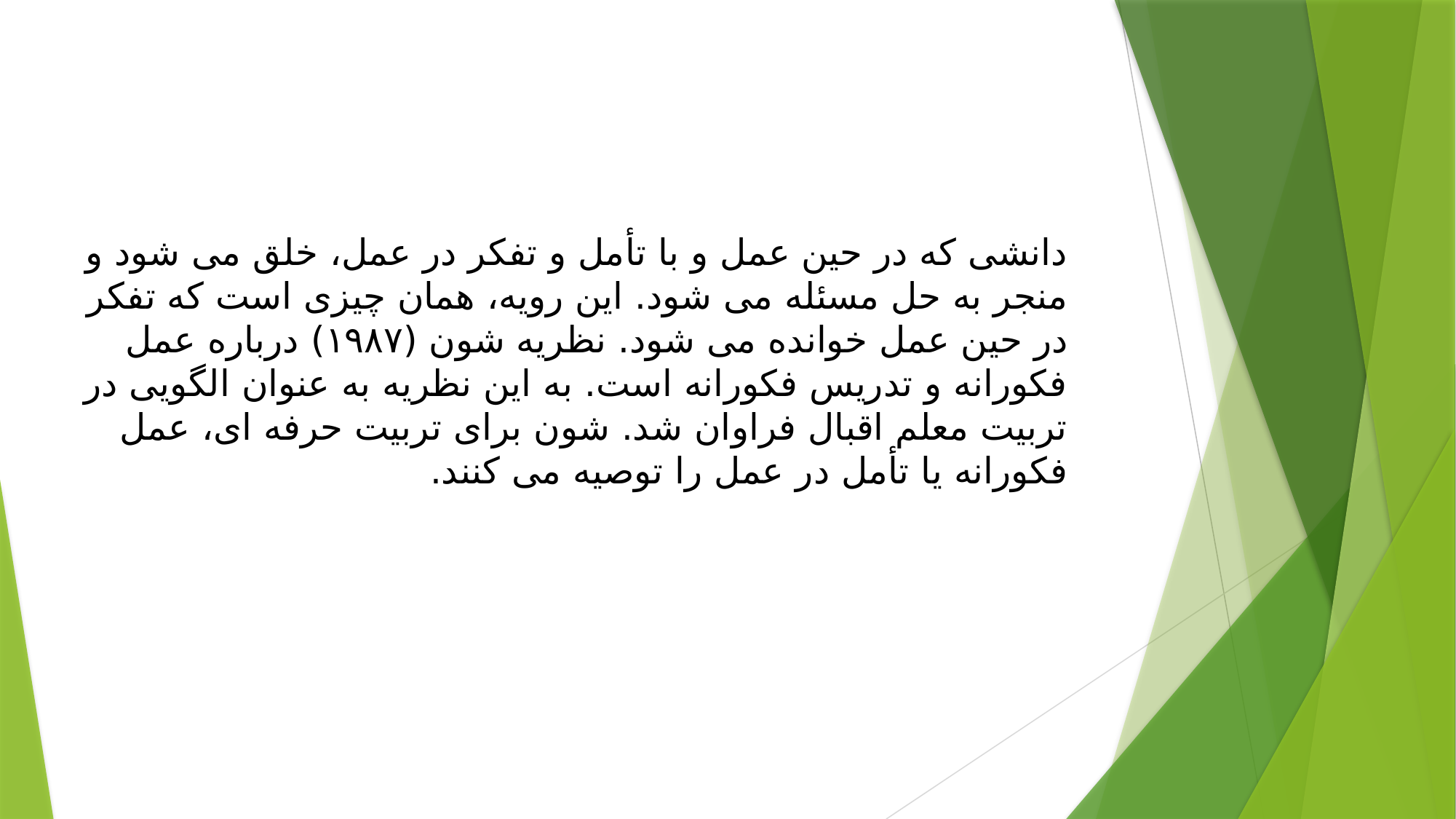

# دانشی که در حین عمل و با تأمل و تفکر در عمل، خلق می شود و منجر به حل مسئله می شود. این رویه، همان چیزی است که تفکر در حین عمل خوانده می شود. نظریه شون (۱۹۸۷) درباره عمل فکورانه و تدریس فکورانه است. به این نظریه به عنوان الگویی در تربیت معلم اقبال فراوان شد. شون برای تربیت حرفه ای، عمل فکورانه یا تأمل در عمل را توصیه می کنند.